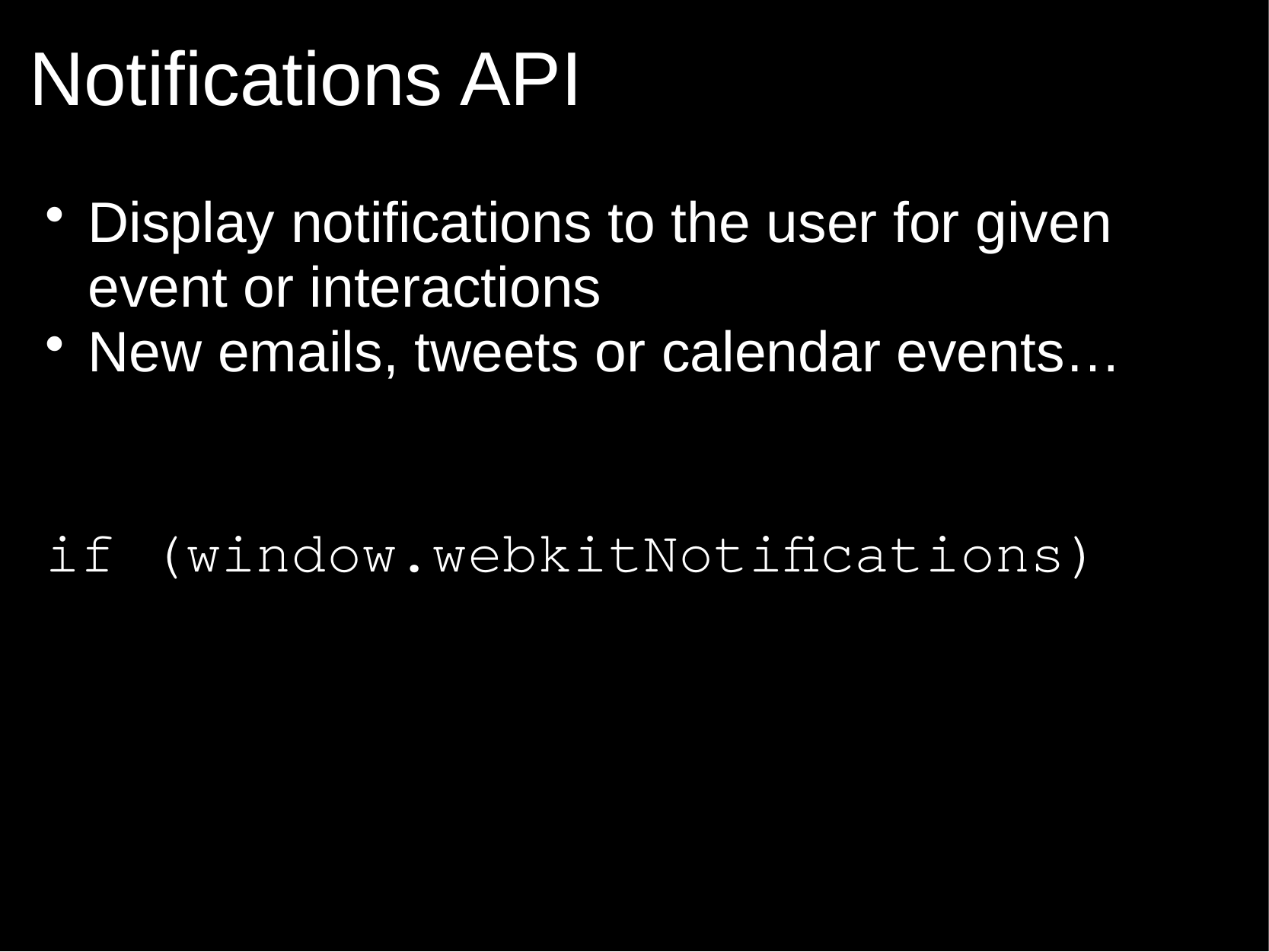

# Notifications API
Display notifications to the user for given event or interactions
New emails, tweets or calendar events…

if (window.webkitNotifications)